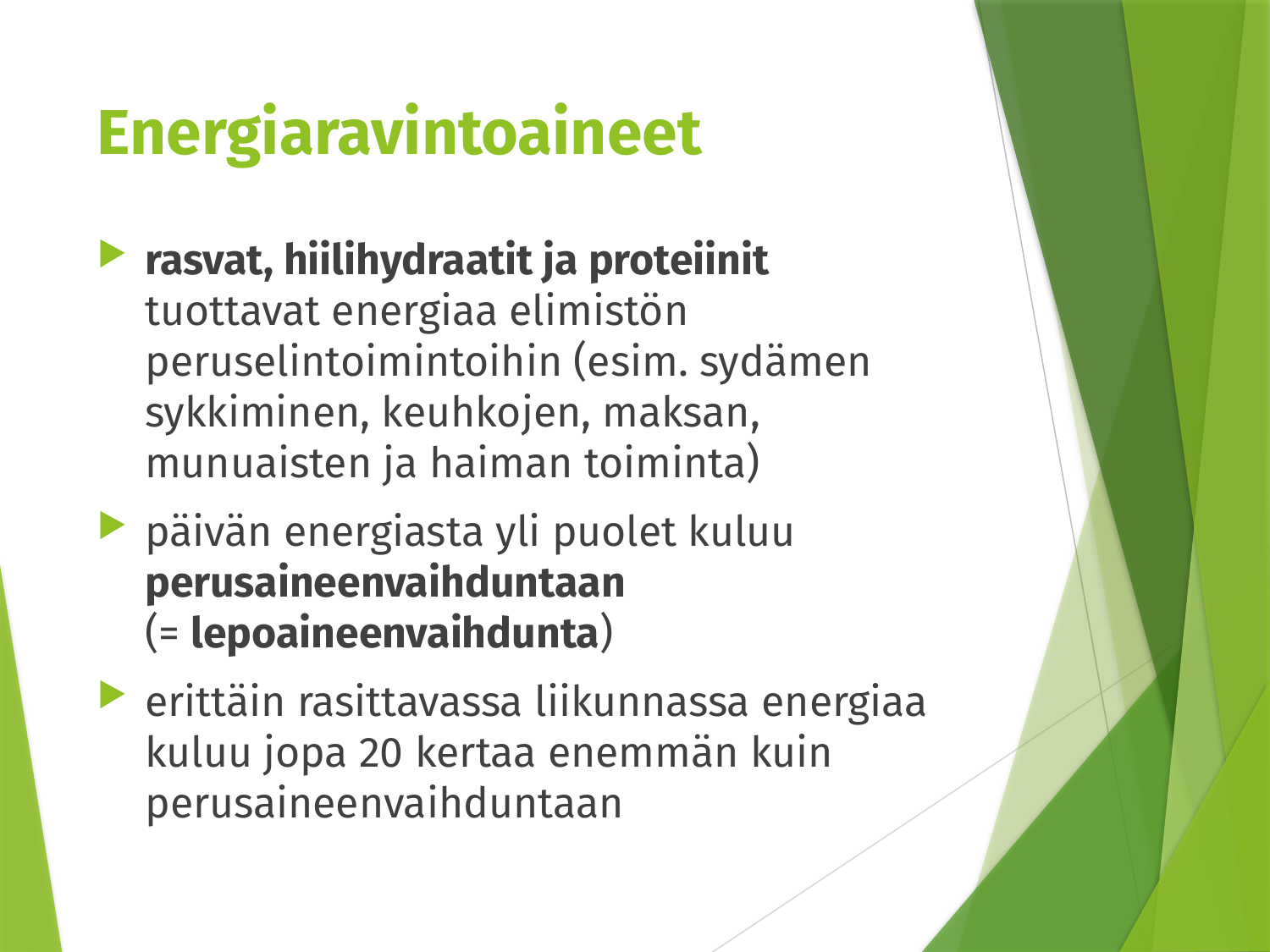

# Energiaravintoaineet
rasvat, hiilihydraatit ja proteiinit tuottavat energiaa elimistön peruselintoimintoihin (esim. sydämen sykkiminen, keuhkojen, maksan, munuaisten ja haiman toiminta)
päivän energiasta yli puolet kuluu perusaineenvaihduntaan
(= lepoaineenvaihdunta)
erittäin rasittavassa liikunnassa energiaa kuluu jopa 20 kertaa enemmän kuin perusaineenvaihduntaan